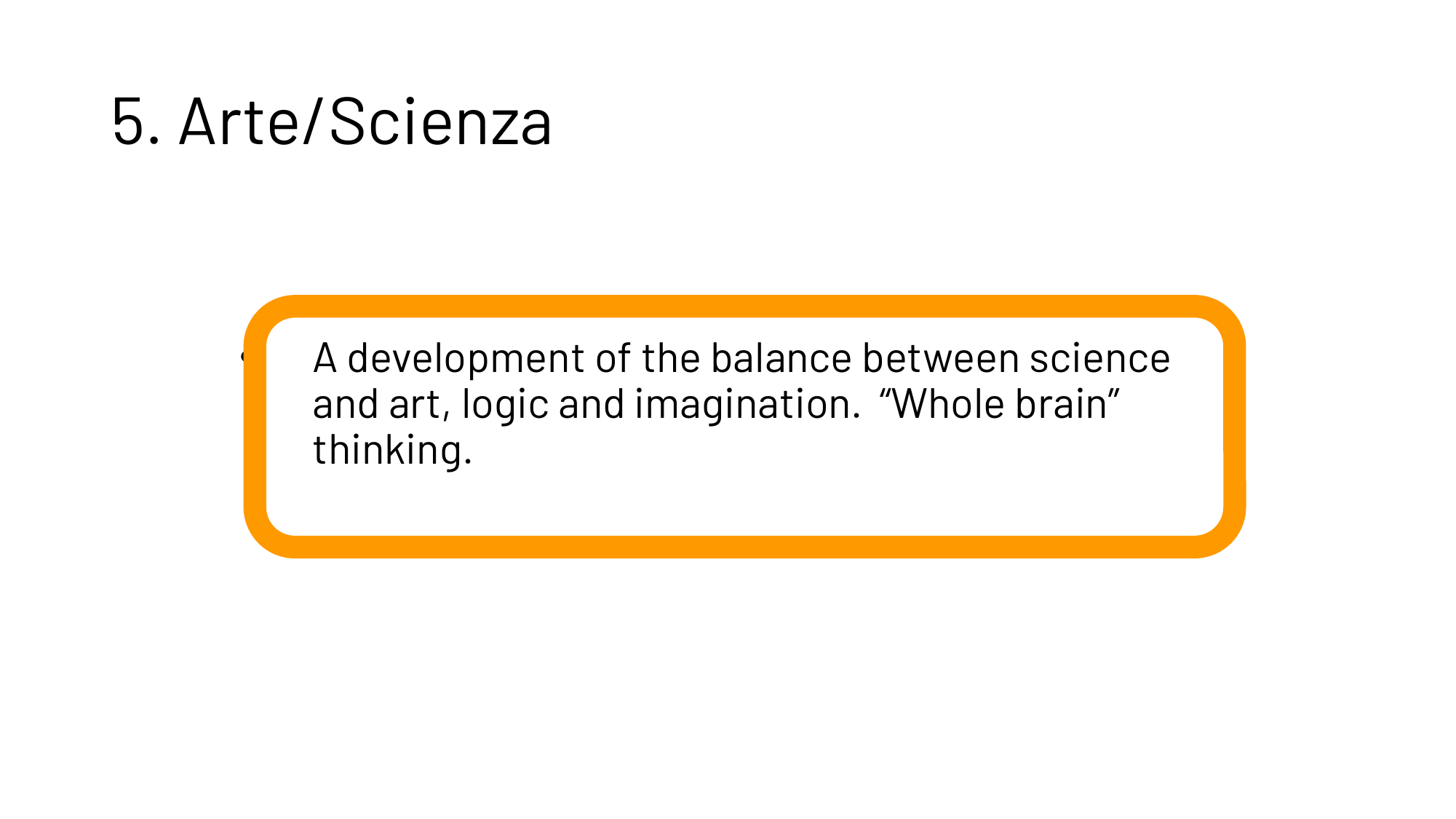

# 5. Arte/Scienza

A development of the balance between science and art, logic and imagination.  “Whole brain” thinking.